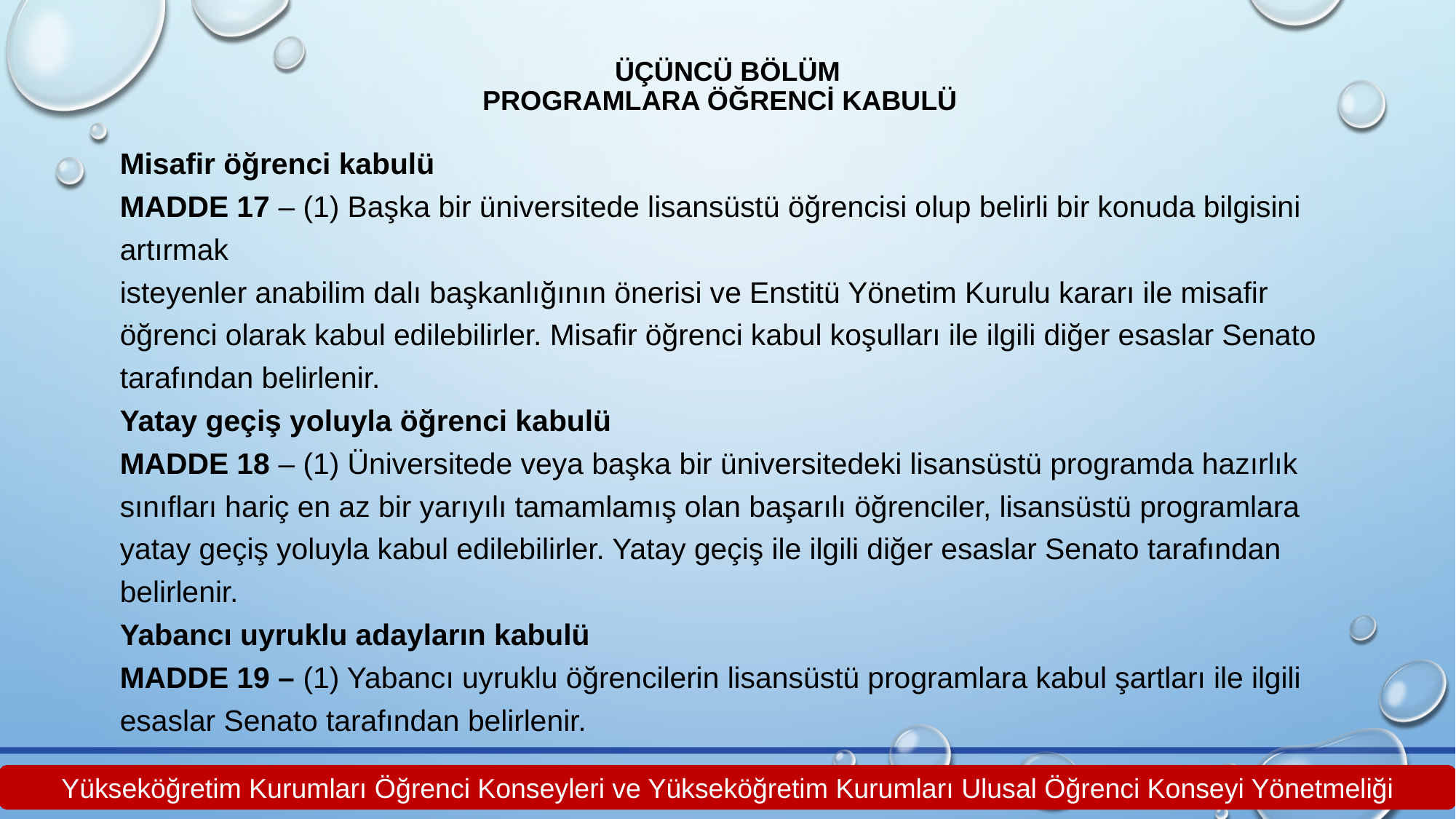

# ÜÇÜNCÜ BÖLÜM Programlara Öğrenci Kabulü
Misafir öğrenci kabulü
MADDE 17 – (1) Başka bir üniversitede lisansüstü öğrencisi olup belirli bir konuda bilgisini artırmak
isteyenler anabilim dalı başkanlığının önerisi ve Enstitü Yönetim Kurulu kararı ile misafir öğrenci olarak kabul edilebilirler. Misafir öğrenci kabul koşulları ile ilgili diğer esaslar Senato tarafından belirlenir.
Yatay geçiş yoluyla öğrenci kabulü
MADDE 18 – (1) Üniversitede veya başka bir üniversitedeki lisansüstü programda hazırlık sınıfları hariç en az bir yarıyılı tamamlamış olan başarılı öğrenciler, lisansüstü programlara yatay geçiş yoluyla kabul edilebilirler. Yatay geçiş ile ilgili diğer esaslar Senato tarafından belirlenir.
Yabancı uyruklu adayların kabulü
MADDE 19 – (1) Yabancı uyruklu öğrencilerin lisansüstü programlara kabul şartları ile ilgili esaslar Senato tarafından belirlenir.

Yükseköğretim Kurumları Öğrenci Konseyleri ve Yükseköğretim Kurumları Ulusal Öğrenci Konseyi Yönetmeliği